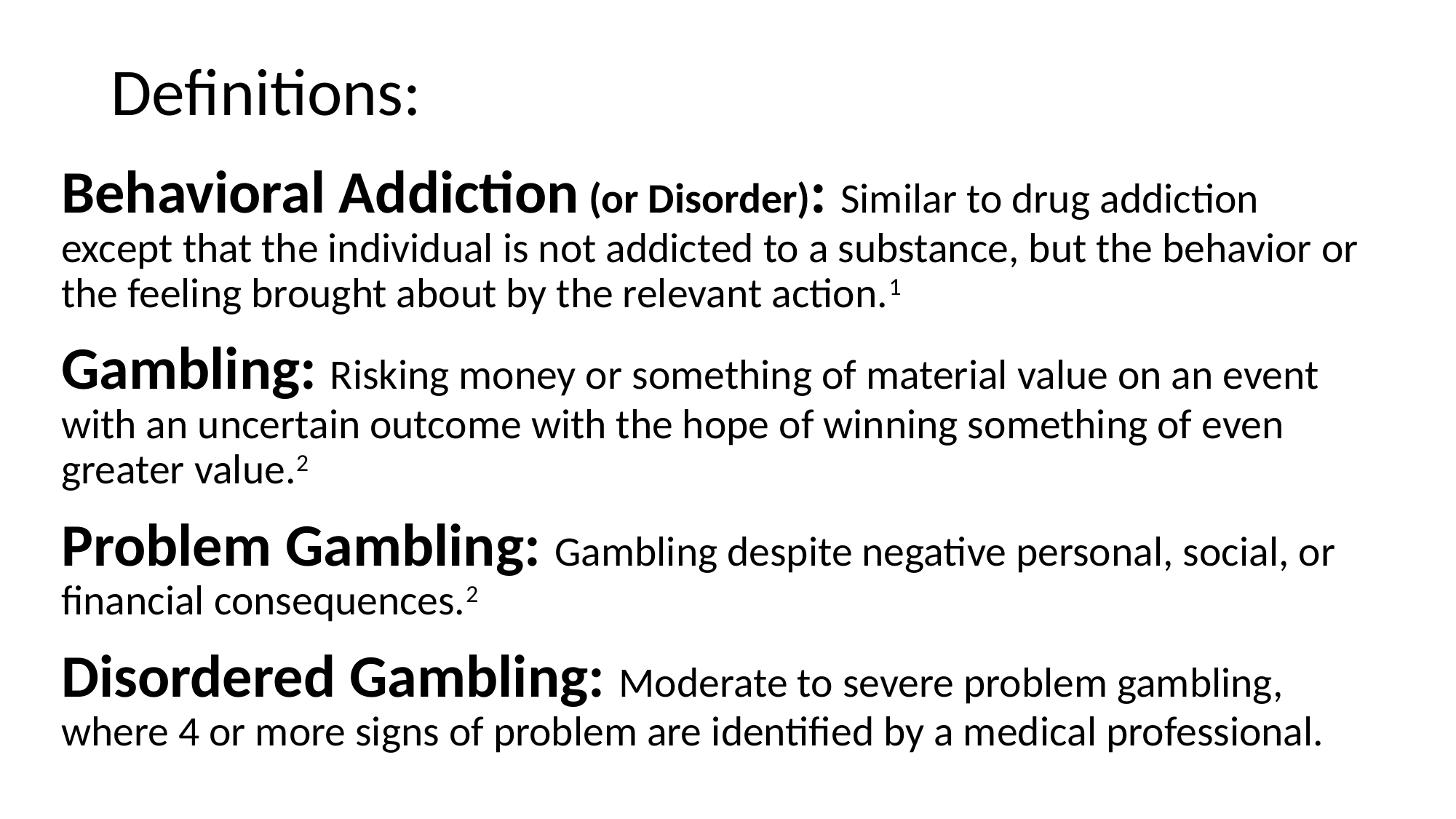

# Definitions:
Behavioral Addiction (or Disorder): Similar to drug addiction except that the individual is not addicted to a substance, but the behavior or the feeling brought about by the relevant action.1
Gambling: Risking money or something of material value on an event with an uncertain outcome with the hope of winning something of even greater value.2
Problem Gambling: Gambling despite negative personal, social, or financial consequences.2
Disordered Gambling: Moderate to severe problem gambling, where 4 or more signs of problem are identified by a medical professional.